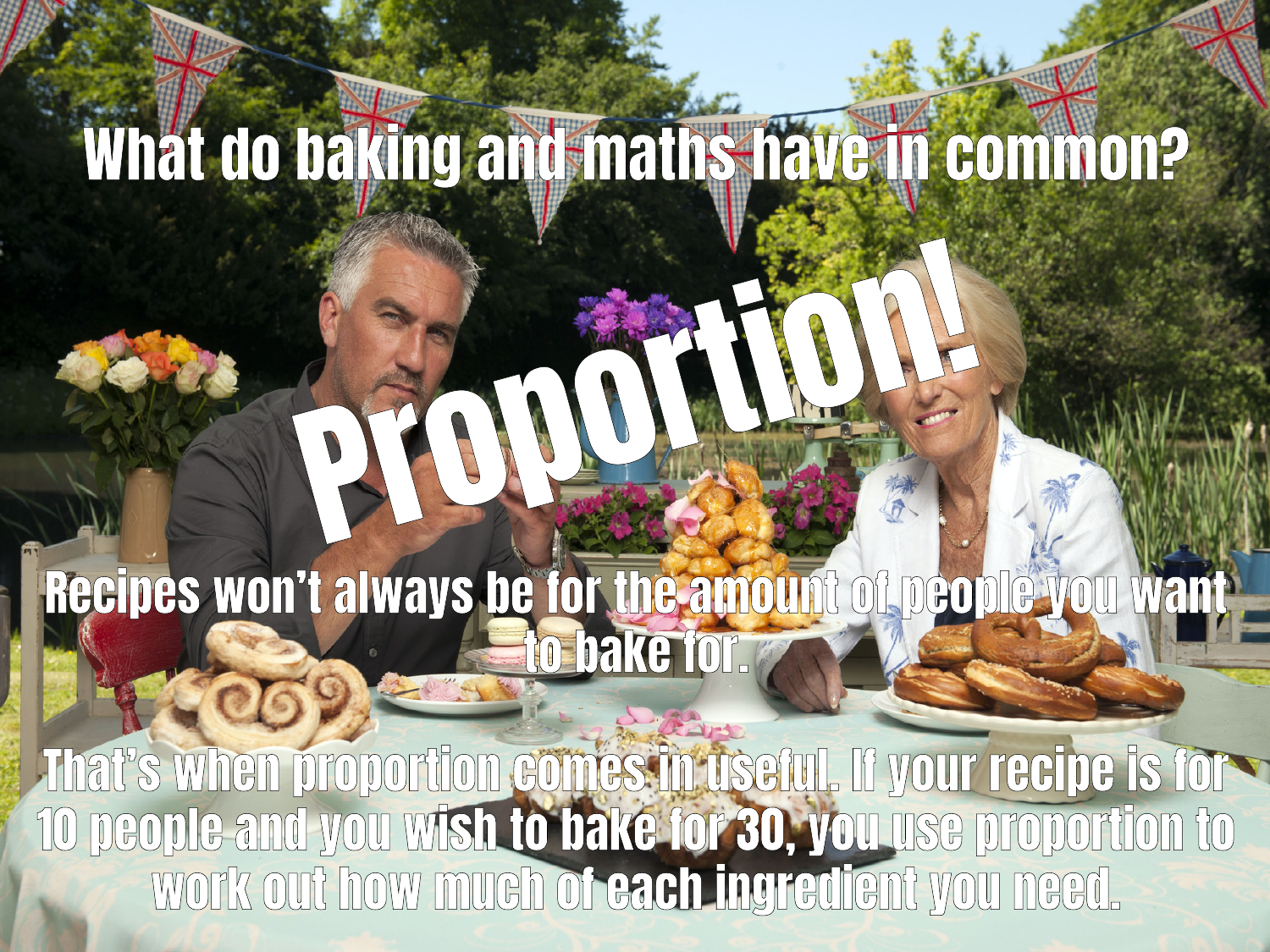

# What do baking and maths have in common?
Proportion!
Recipes won’t always be for the amount of people you want to bake for.

That’s when proportion comes in useful. If your recipe is for 10 people and you wish to bake for 30, you use proportion to work out how much of each ingredient you need.